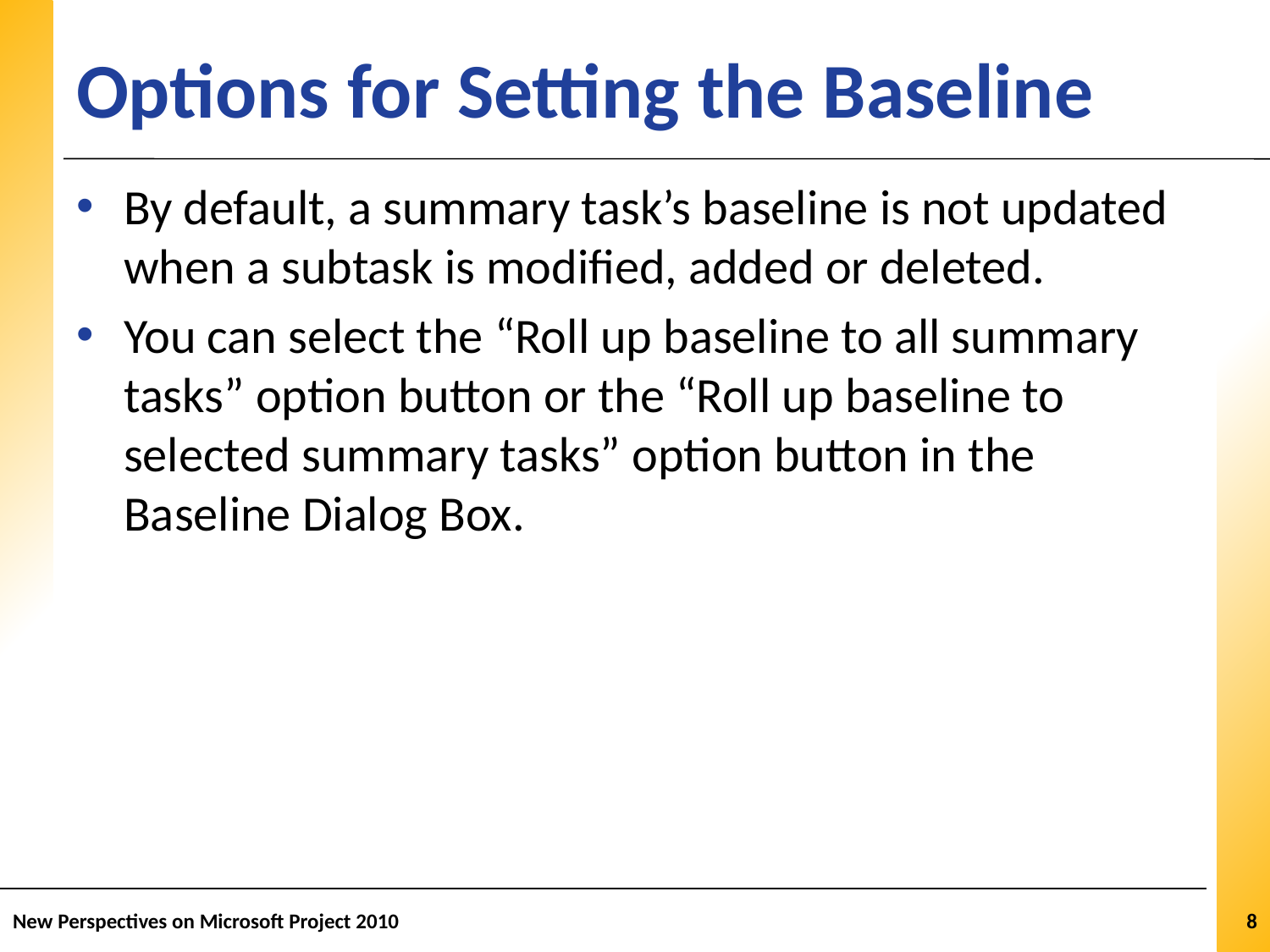

# Options for Setting the Baseline
By default, a summary task’s baseline is not updated when a subtask is modified, added or deleted.
You can select the “Roll up baseline to all summary tasks” option button or the “Roll up baseline to selected summary tasks” option button in the Baseline Dialog Box.
New Perspectives on Microsoft Project 2010
8